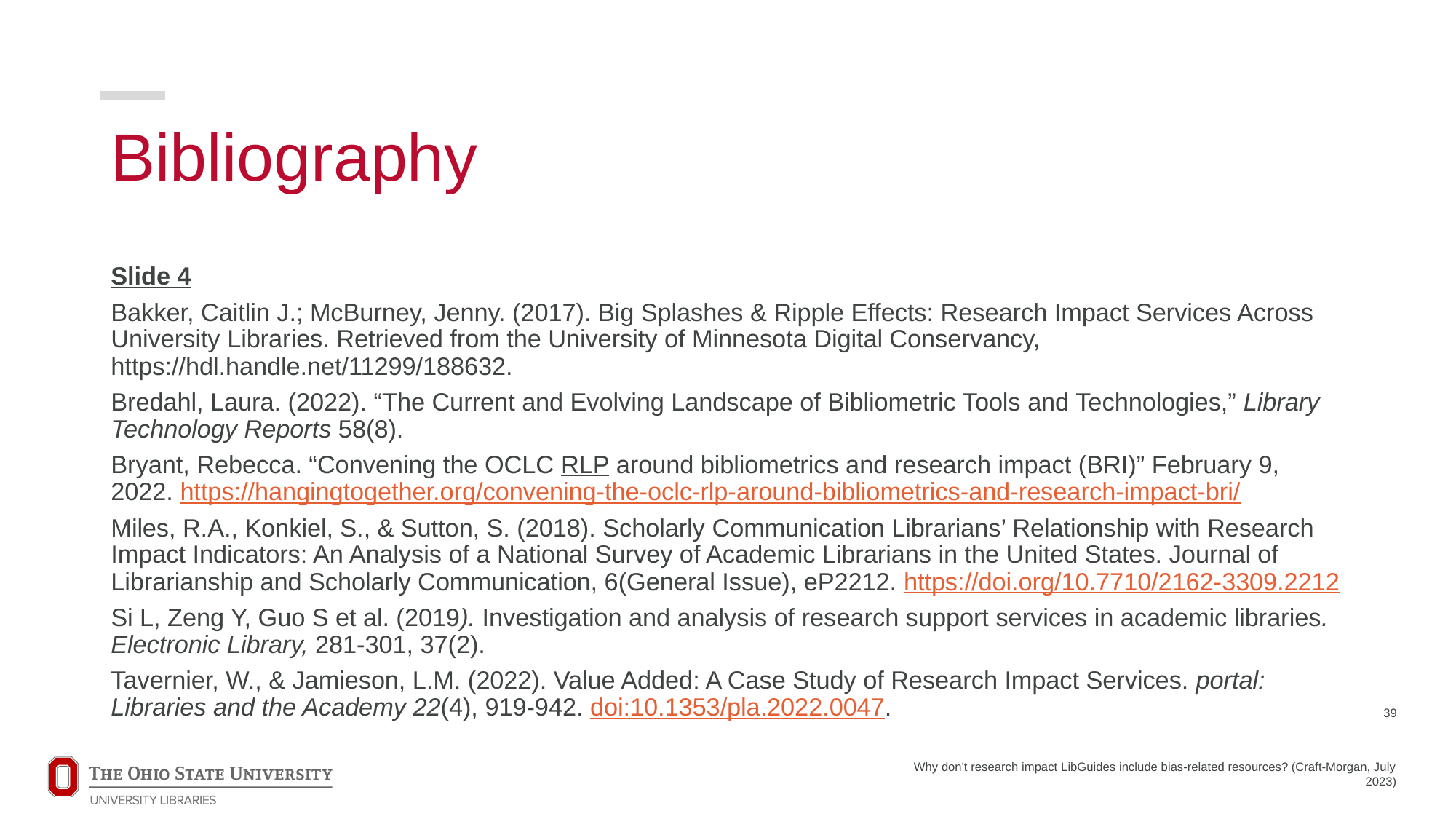

# Bibliography
Slide 4
Bakker, Caitlin J.; McBurney, Jenny. (2017). Big Splashes & Ripple Effects: Research Impact Services Across University Libraries. Retrieved from the University of Minnesota Digital Conservancy, https://hdl.handle.net/11299/188632.
Bredahl, Laura. (2022). “The Current and Evolving Landscape of Bibliometric Tools and Technologies,” Library Technology Reports 58(8).
Bryant, Rebecca. “Convening the OCLC RLP around bibliometrics and research impact (BRI)” February 9, 2022. https://hangingtogether.org/convening-the-oclc-rlp-around-bibliometrics-and-research-impact-bri/
Miles, R.A., Konkiel, S., & Sutton, S. (2018). Scholarly Communication Librarians’ Relationship with Research Impact Indicators: An Analysis of a National Survey of Academic Librarians in the United States. Journal of Librarianship and Scholarly Communication, 6(General Issue), eP2212. https://doi.org/10.7710/2162-3309.2212
Si L, Zeng Y, Guo S et al. (2019). Investigation and analysis of research support services in academic libraries. Electronic Library, 281-301, 37(2).
Tavernier, W., & Jamieson, L.M. (2022). Value Added: A Case Study of Research Impact Services. portal: Libraries and the Academy 22(4), 919-942. doi:10.1353/pla.2022.0047.

39
Why don't research impact LibGuides include bias-related resources? (Craft-Morgan, July 2023)